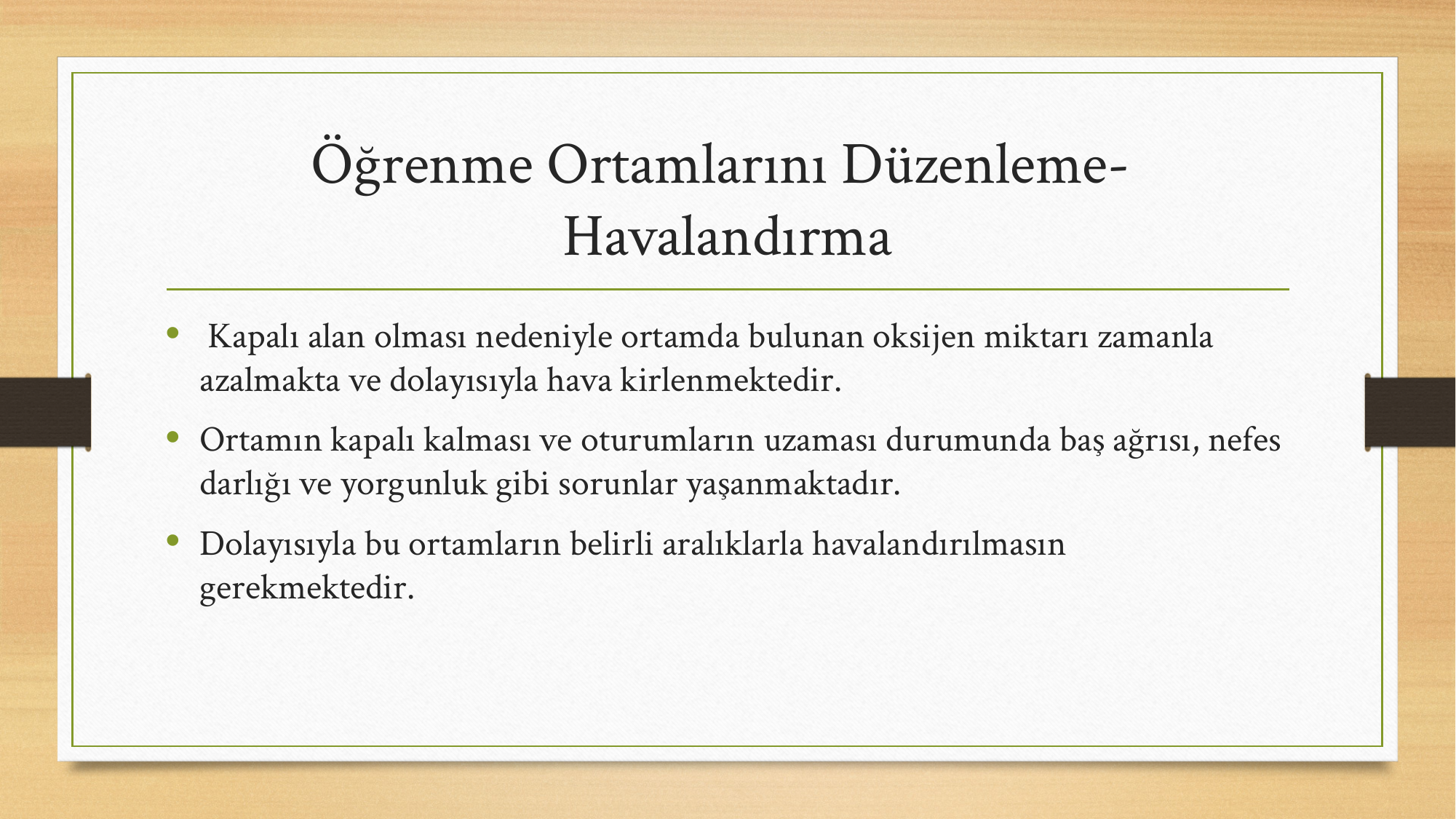

# Öğrenme Ortamlarını Düzenleme- Havalandırma
 Kapalı alan olması nedeniyle ortamda bulunan oksijen miktarı zamanla azalmakta ve dolayısıyla hava kirlenmektedir.
Ortamın kapalı kalması ve oturumların uzaması durumunda baş ağrısı, nefes darlığı ve yorgunluk gibi sorunlar yaşanmaktadır.
Dolayısıyla bu ortamların belirli aralıklarla havalandırılmasın gerekmektedir.